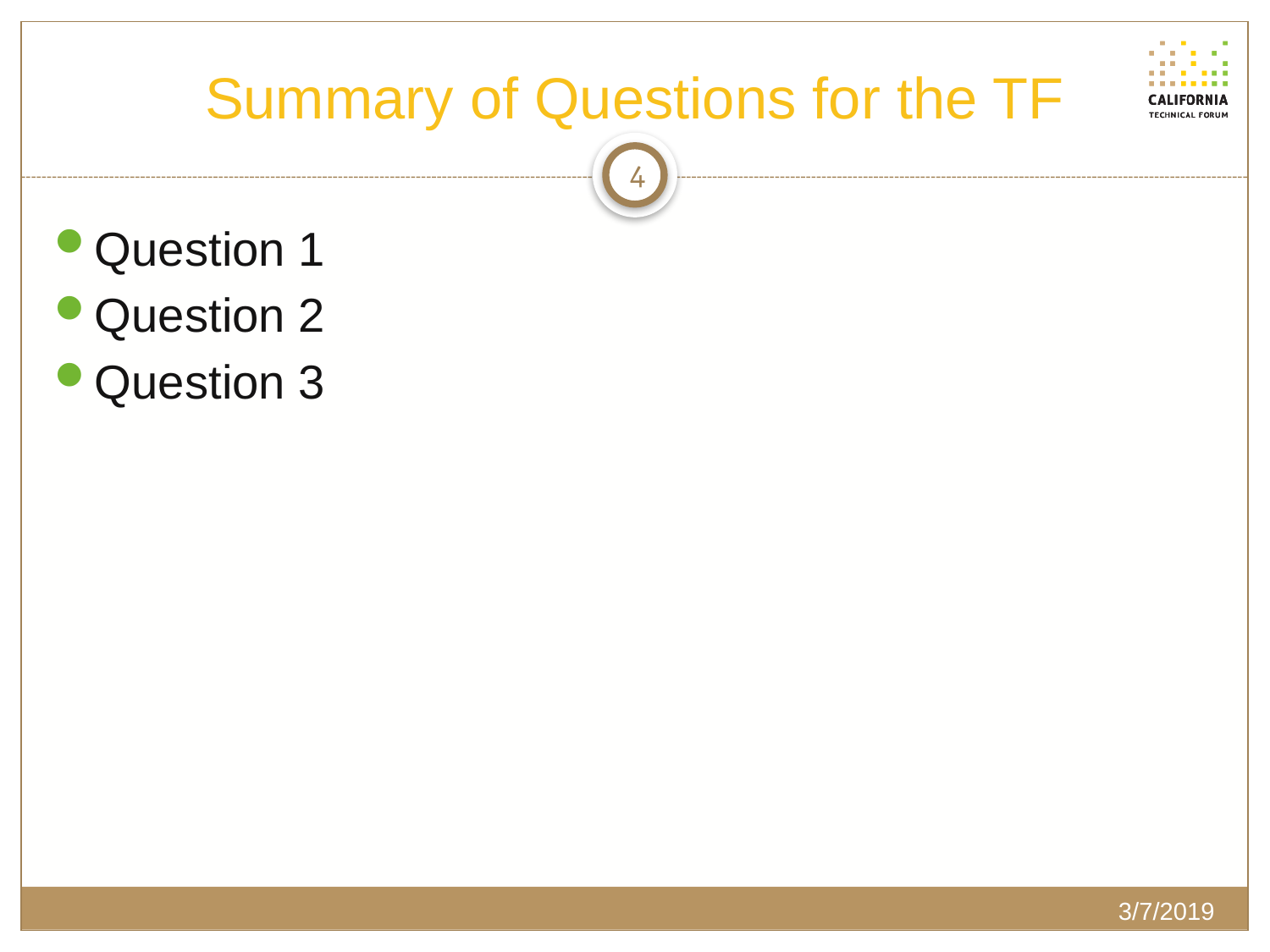

# Summary of Questions for the TF
4
Question 1
Question 2
Question 3
3/7/2019